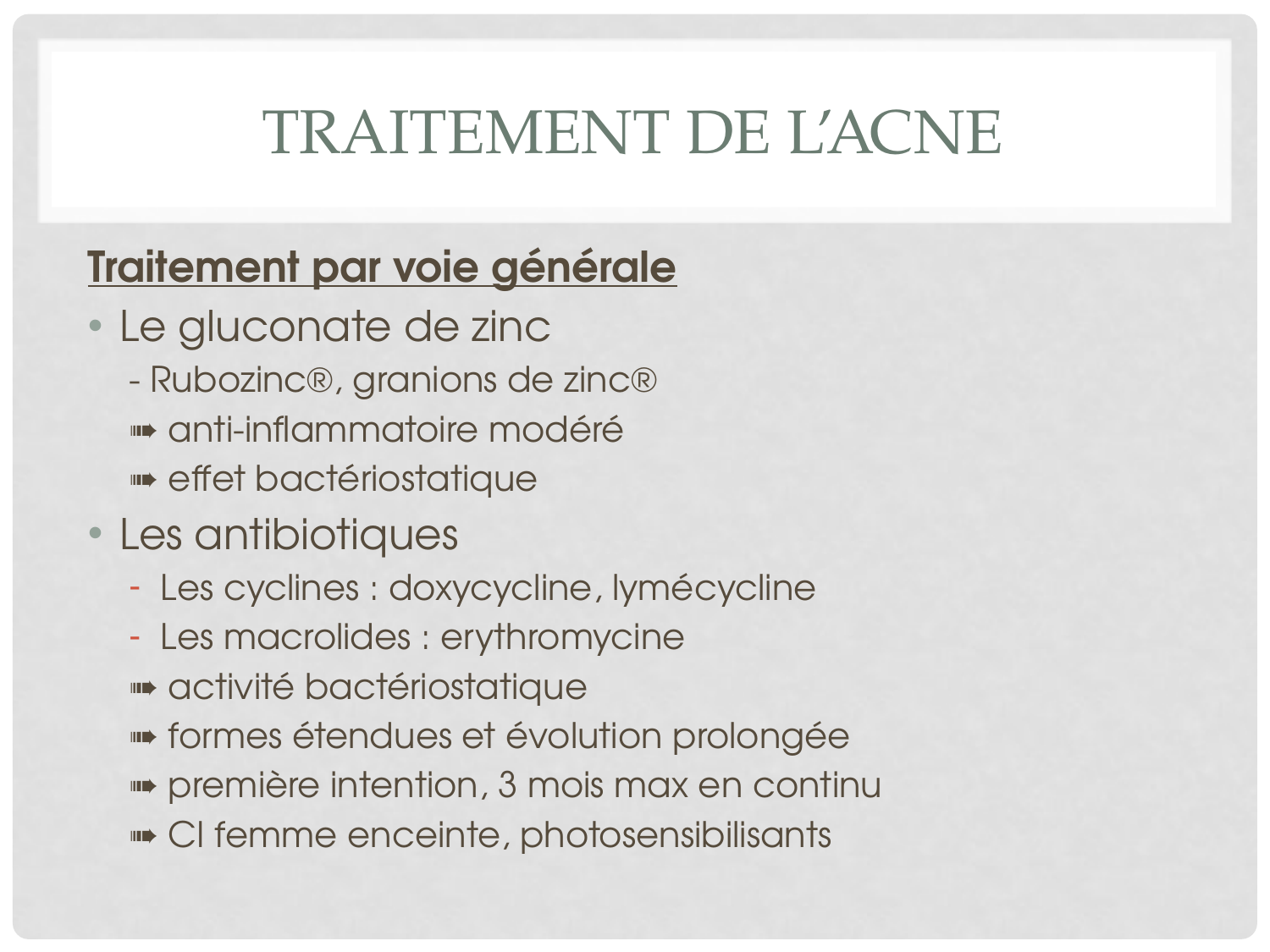

# Traitement de l’ACNE
Traitement par voie générale
Le gluconate de zinc
- Rubozinc®, granions de zinc®
➠ anti-inflammatoire modéré
➠ effet bactériostatique
Les antibiotiques
Les cyclines : doxycycline, lymécycline
Les macrolides : erythromycine
➠ activité bactériostatique
➠ formes étendues et évolution prolongée
➠ première intention, 3 mois max en continu
➠ CI femme enceinte, photosensibilisants